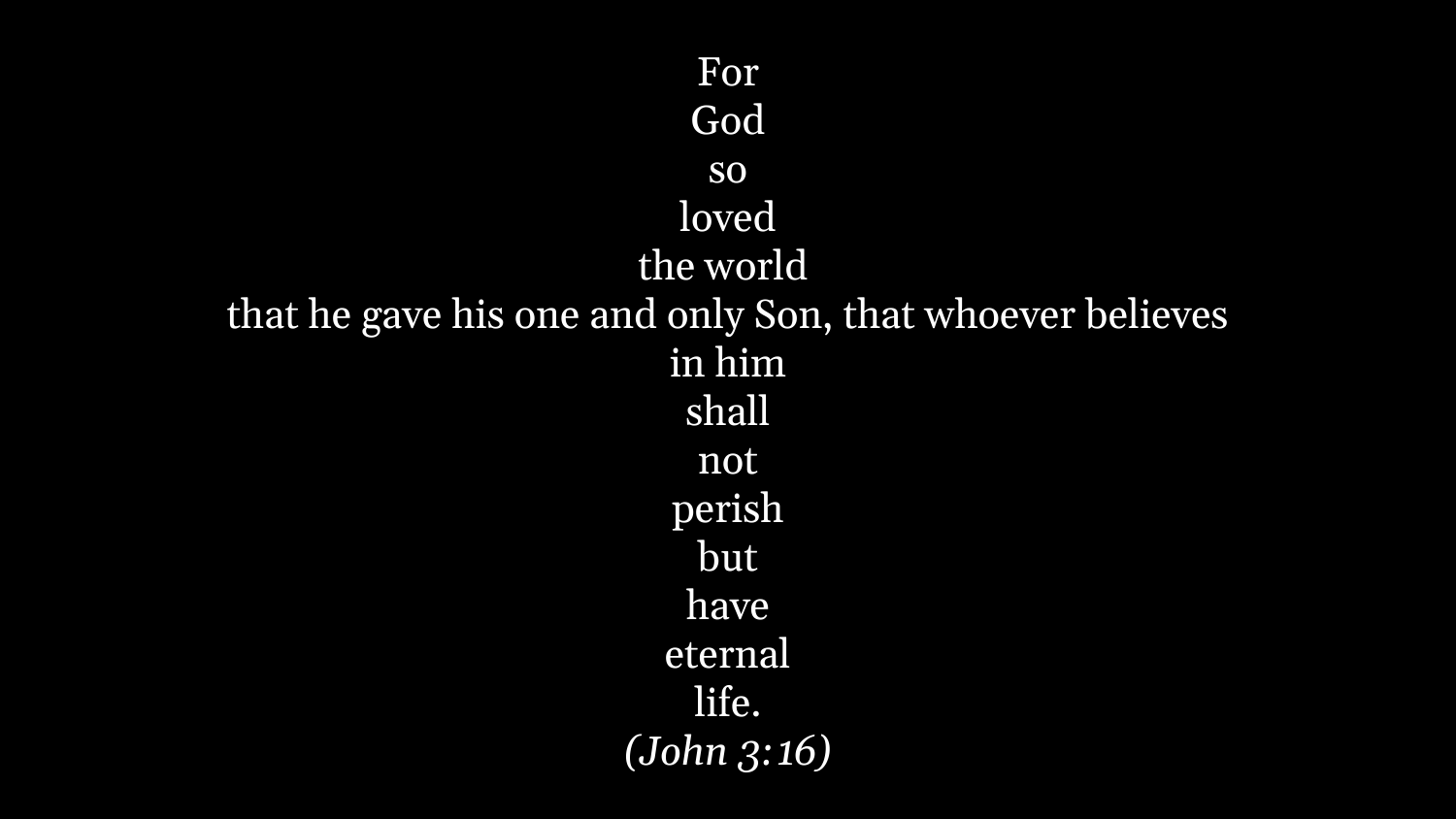

# For
God
so
loved
the world
that he gave his one and only Son, that whoever believes
in him
shall
not
perish
but
have
eternal
life.
(John 3:16)